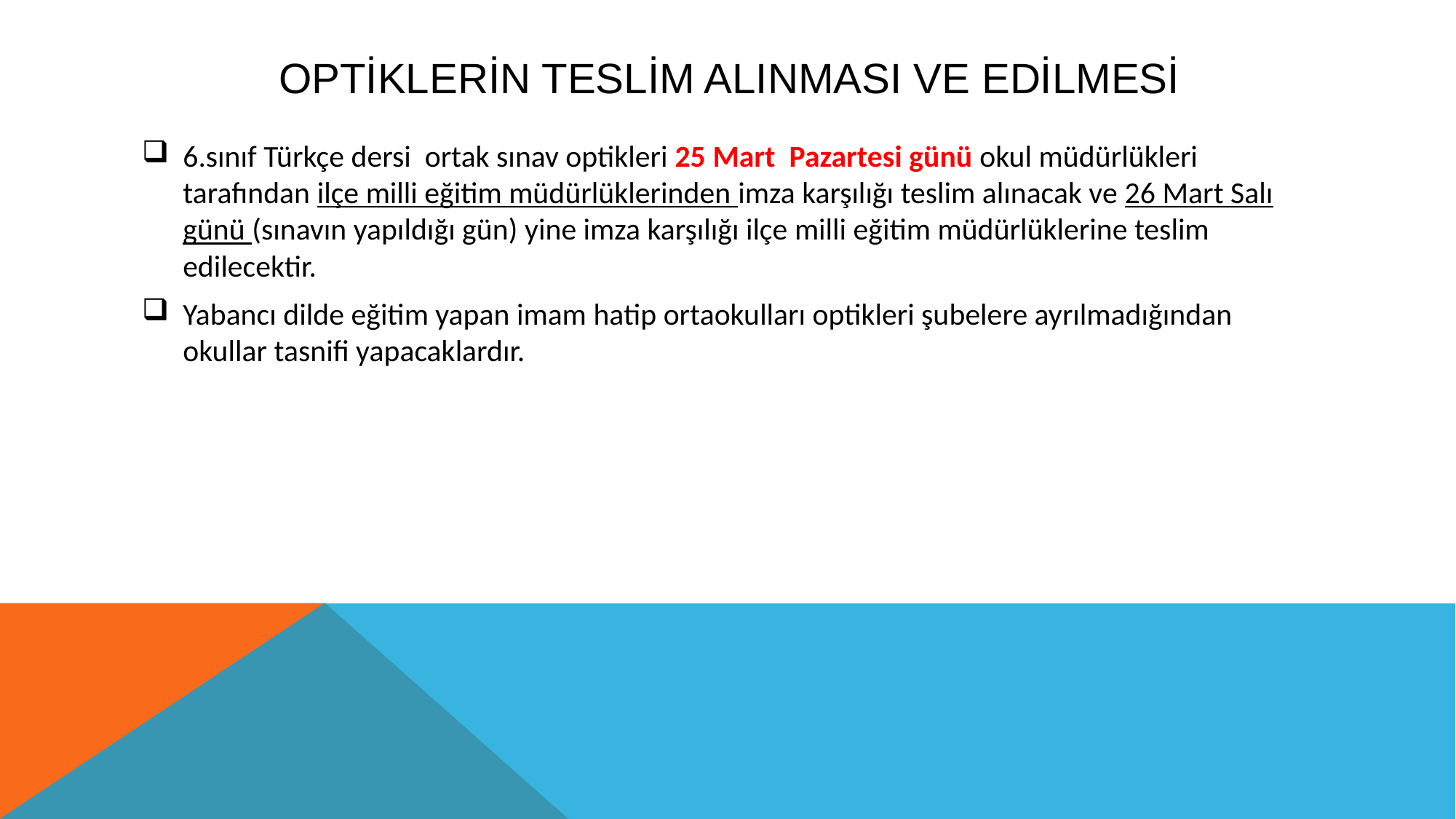

# OPTİKLERİN TESLİM ALINMASI VE EDİLMESİ
6.sınıf Türkçe dersi  ortak sınav optikleri 25 Mart  Pazartesi günü okul müdürlükleri tarafından ilçe milli eğitim müdürlüklerinden imza karşılığı teslim alınacak ve 26 Mart Salı günü (sınavın yapıldığı gün) yine imza karşılığı ilçe milli eğitim müdürlüklerine teslim edilecektir.
Yabancı dilde eğitim yapan imam hatip ortaokulları optikleri şubelere ayrılmadığından okullar tasnifi yapacaklardır.